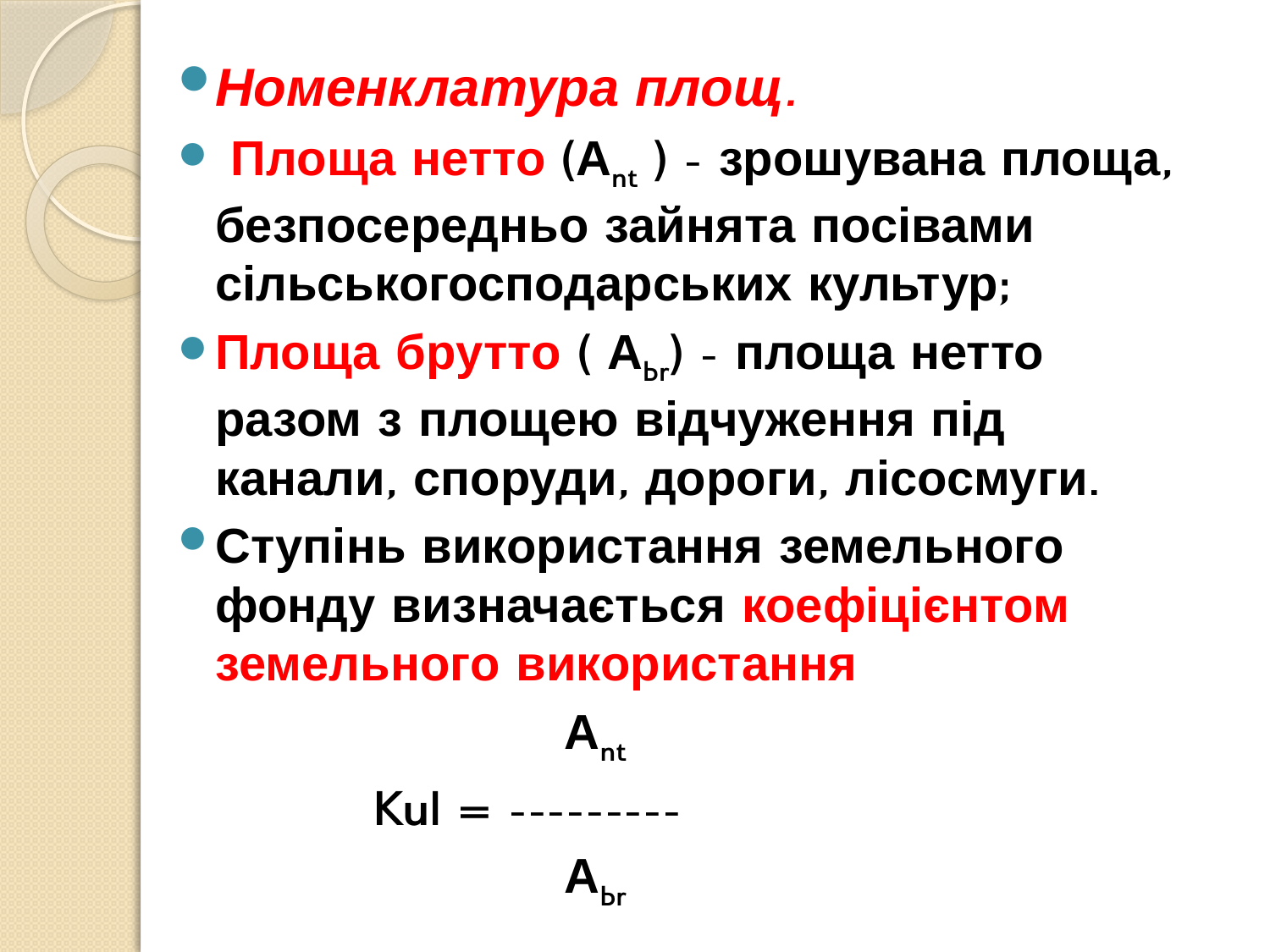

Номенклатура площ.
 Площа нетто (Аnt ) - зрошувана площа, безпосередньо зайнята посівами сільськогосподарських культур;
Площа брутто ( Аbr) - площа нетто разом з площею відчуження під канали, споруди, дороги, лісосмуги.
Ступінь використання земельного фонду визначається коефіцієнтом земельного використання
                         Аnt
             Kul = ---------
                         Аbr